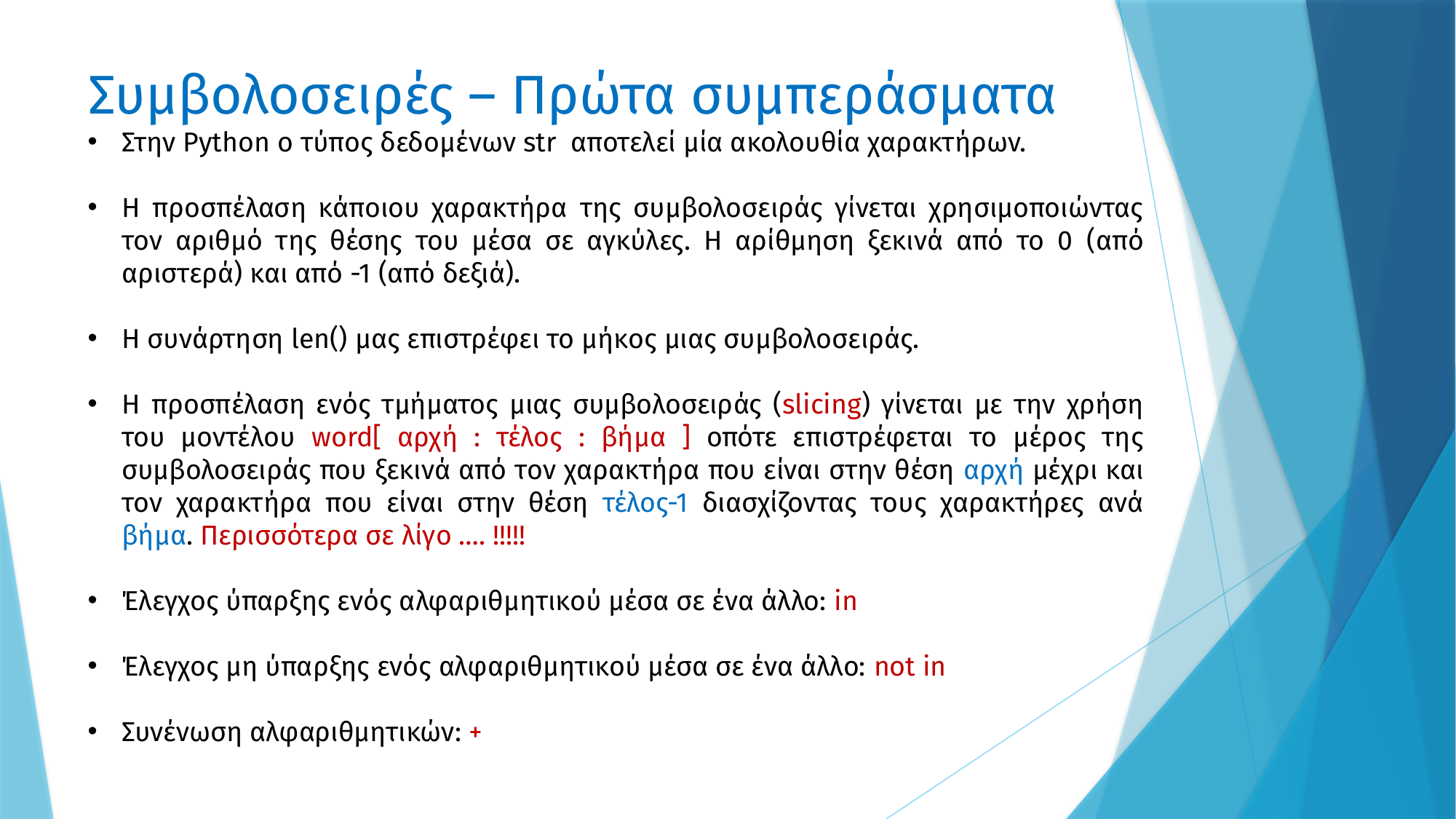

# Συμβολοσειρές – Πρώτα συμπεράσματα
Στην Python ο τύπος δεδομένων str  αποτελεί μία ακολουθία χαρακτήρων.

Η προσπέλαση κάποιου χαρακτήρα της συμβολοσειράς γίνεται χρησιμοποιώντας τον αριθμό της θέσης του μέσα σε αγκύλες. Η αρίθμηση ξεκινά από το 0 (από αριστερά) και από -1 (από δεξιά).

Η συνάρτηση len() μας επιστρέφει το μήκος μιας συμβολοσειράς.

Η προσπέλαση ενός τμήματος μιας συμβολοσειράς (slicing) γίνεται με την χρήση του μοντέλου word[ αρχή : τέλος : βήμα ] οπότε επιστρέφεται το μέρος της συμβολοσειράς που ξεκινά από τον χαρακτήρα που είναι στην θέση αρχή μέχρι και τον χαρακτήρα που είναι στην θέση τέλος-1 διασχίζοντας τους χαρακτήρες ανά βήμα. Περισσότερα σε λίγο …. !!!!!

Έλεγχος ύπαρξης ενός αλφαριθμητικού μέσα σε ένα άλλο: in

Έλεγχος μη ύπαρξης ενός αλφαριθμητικού μέσα σε ένα άλλο: not in

Συνένωση αλφαριθμητικών: +